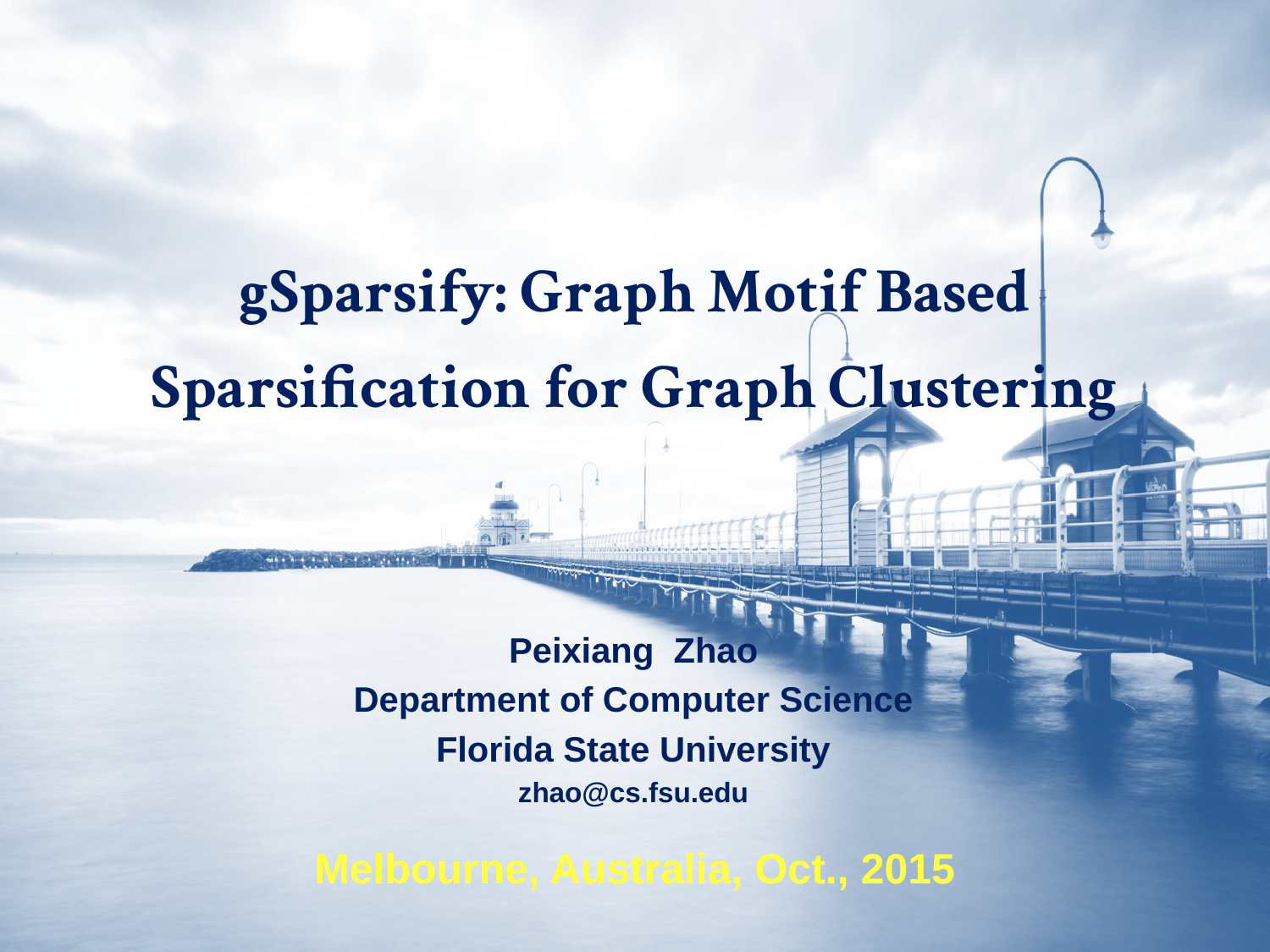

# gSparsify: Graph Motif Based Sparsification for Graph Clustering
Peixiang  Zhao
Department of Computer Science
Florida State University
zhao@cs.fsu.edu